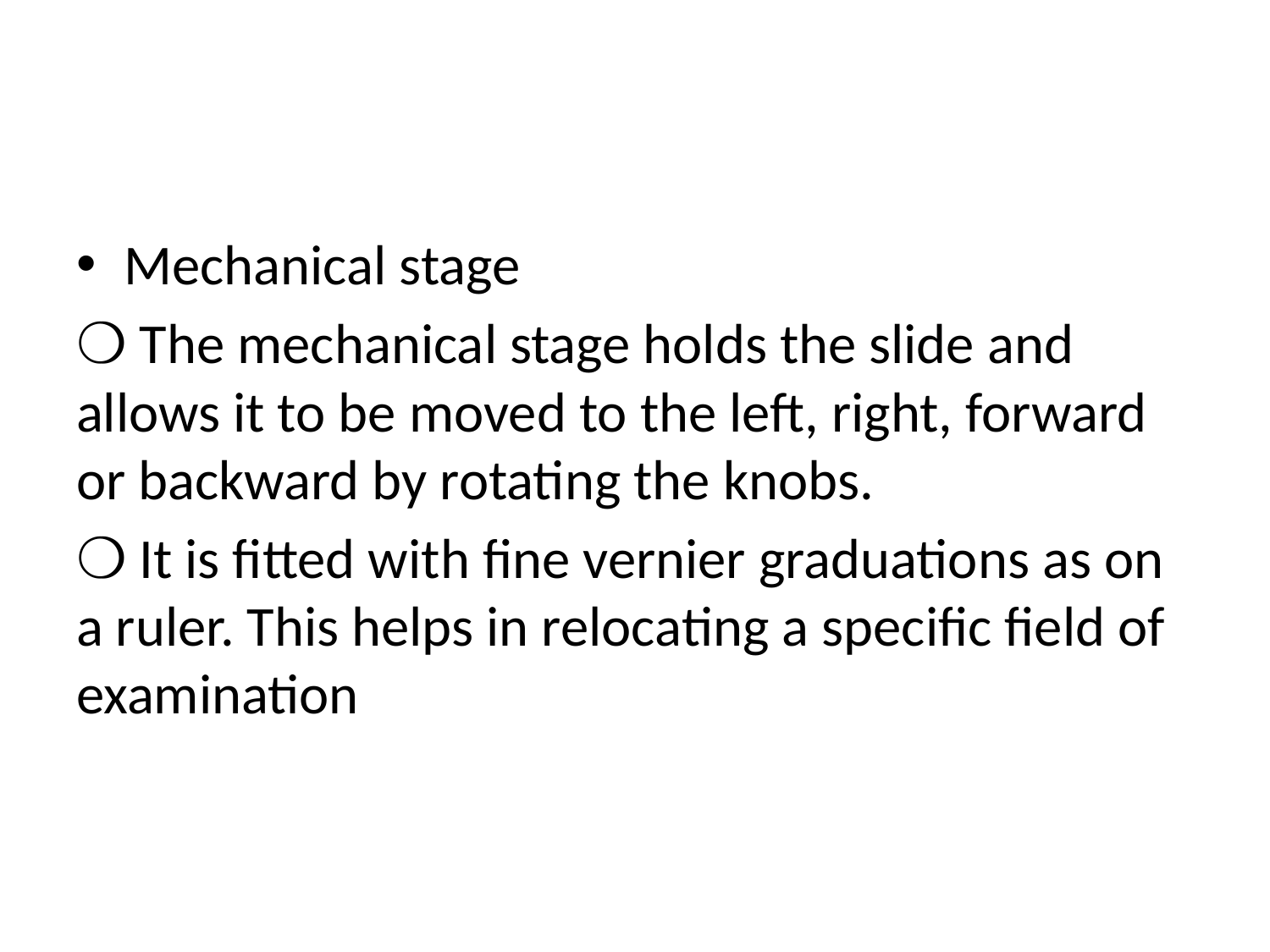

#
Mechanical stage
❍ The mechanical stage holds the slide and allows it to be moved to the left, right, forward or backward by rotating the knobs.
❍ It is fitted with fine vernier graduations as on a ruler. This helps in relocating a specific field of examination